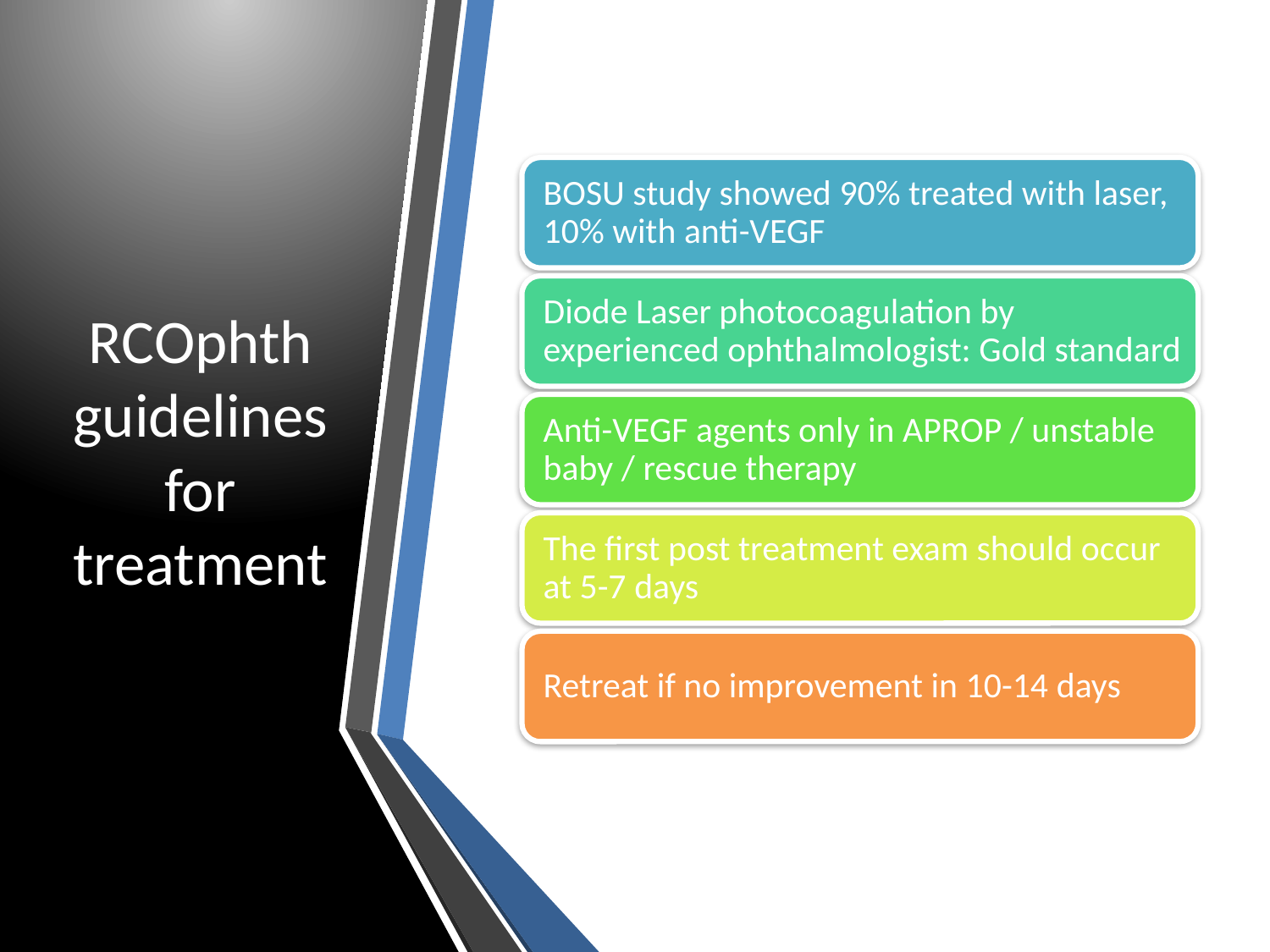

# RCOphth guidelines for treatment
BOSU study showed 90% treated with laser, 10% with anti-VEGF
Diode Laser photocoagulation by experienced ophthalmologist: Gold standard
Anti-VEGF agents only in APROP / unstable baby / rescue therapy
The first post treatment exam should occur at 5-7 days
Retreat if no improvement in 10-14 days